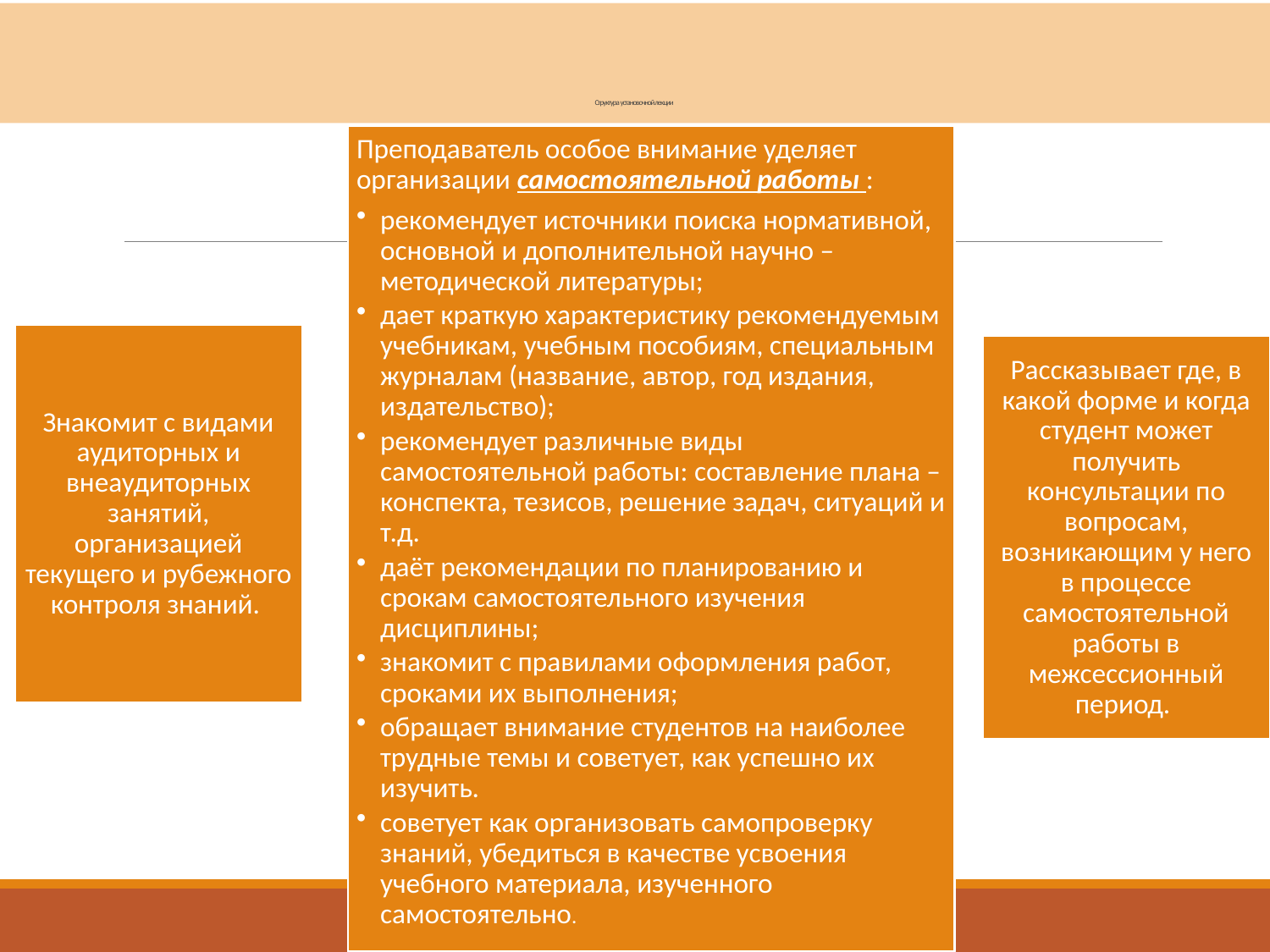

# Структура  установочной лекции
Знакомит с видами аудиторных и внеаудиторных занятий, организацией текущего и рубежного контроля знаний.
Преподаватель особое внимание уделяет организации самостоятельной работы :
рекомендует источники поиска нормативной, основной и дополнительной научно – методической литературы;
дает краткую характеристику рекомендуемым учебникам, учебным пособиям, специальным журналам (название, автор, год издания, издательство);
рекомендует различные виды самостоятельной работы: составление плана – конспекта, тезисов, решение задач, ситуаций и т.д.
даёт рекомендации по планированию и срокам самостоятельного изучения дисциплины;
знакомит с правилами оформления работ, сроками их выполнения;
обращает внимание студентов на наиболее трудные темы и советует, как успешно их изучить.
советует как организовать самопроверку знаний, убедиться в качестве усвоения учебного материала, изученного самостоятельно.
Рассказывает где, в какой форме и когда студент может получить консультации по вопросам, возникающим у него в процессе самостоятельной работы в межсессионный период.